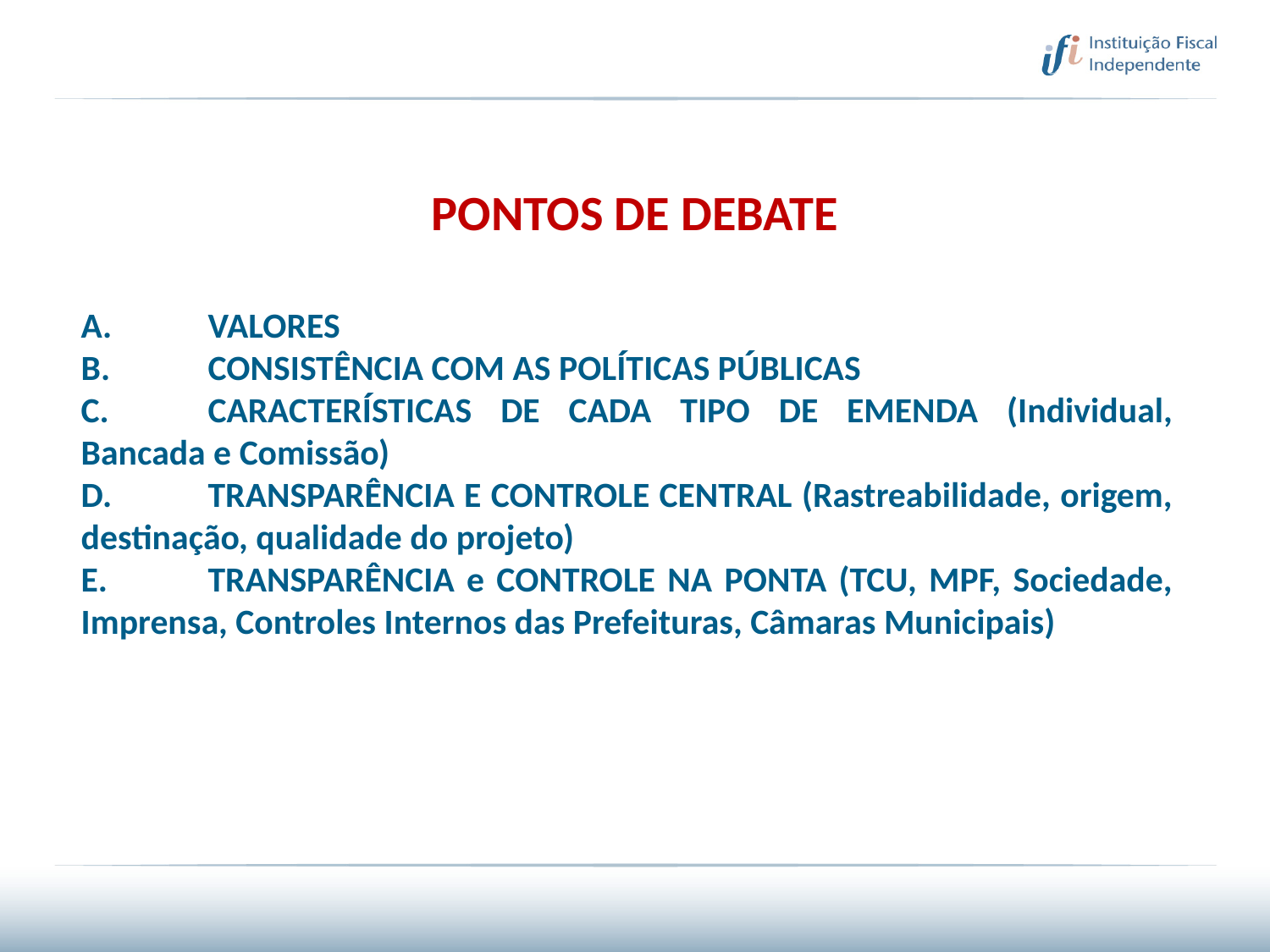

PONTOS DE DEBATE
A.	VALORES
B.	CONSISTÊNCIA COM AS POLÍTICAS PÚBLICAS
C.	CARACTERÍSTICAS DE CADA TIPO DE EMENDA (Individual, Bancada e Comissão)
D.	TRANSPARÊNCIA E CONTROLE CENTRAL (Rastreabilidade, origem, destinação, qualidade do projeto)
E.	TRANSPARÊNCIA e CONTROLE NA PONTA (TCU, MPF, Sociedade, Imprensa, Controles Internos das Prefeituras, Câmaras Municipais)